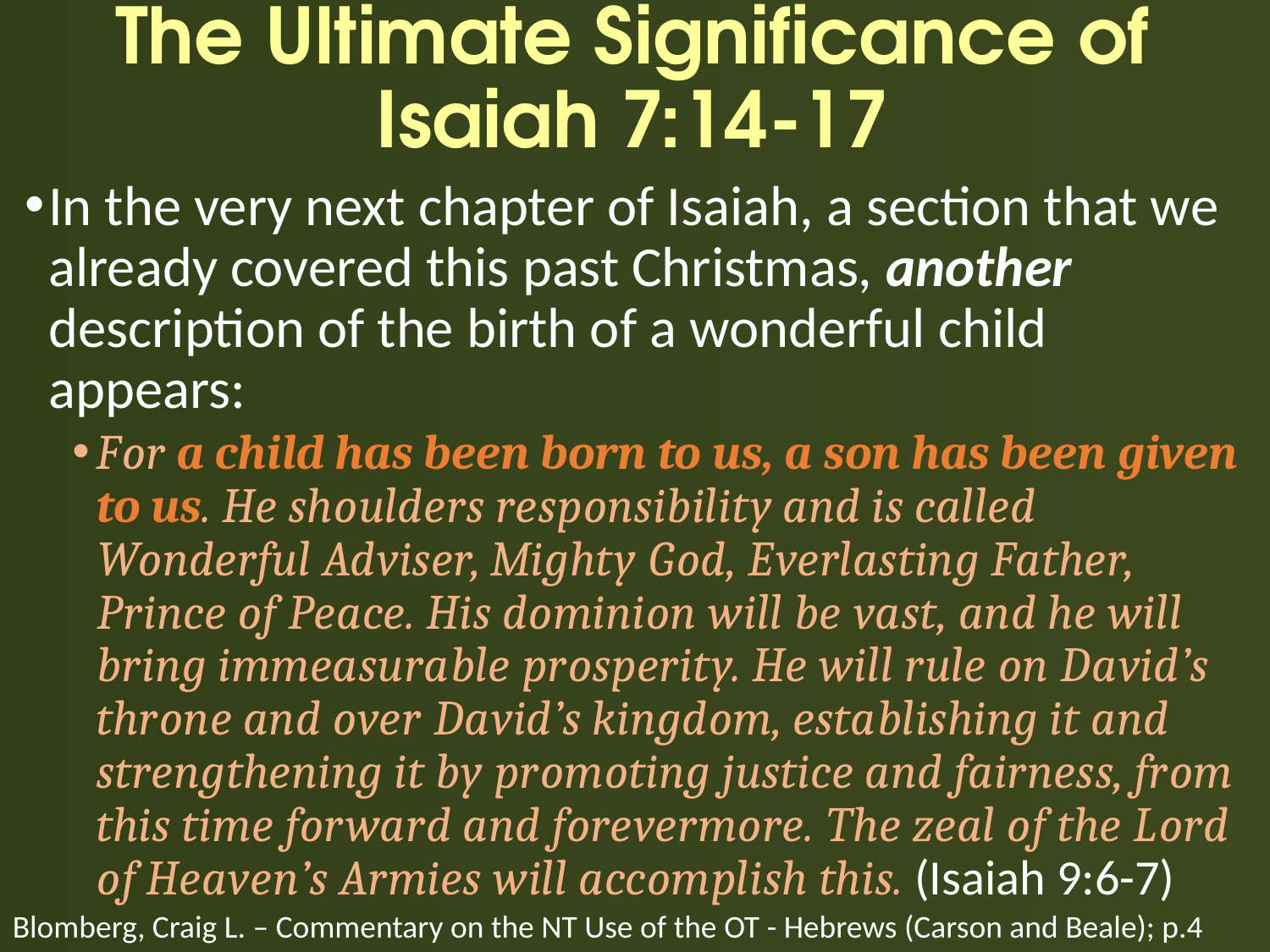

# The Ultimate Significance of Isaiah 7:14-17
In the very next chapter of Isaiah, a section that we already covered this past Christmas, another description of the birth of a wonderful child appears:
For a child has been born to us, a son has been given to us. He shoulders responsibility and is called Wonderful Adviser, Mighty God, Everlasting Father, Prince of Peace. His dominion will be vast, and he will bring immeasurable prosperity. He will rule on David’s throne and over David’s kingdom, establishing it and strengthening it by promoting justice and fairness, from this time forward and forevermore. The zeal of the Lord of Heaven’s Armies will accomplish this. (Isaiah 9:6-7)

Blomberg, Craig L. – Commentary on the NT Use of the OT - Hebrews (Carson and Beale); p.4